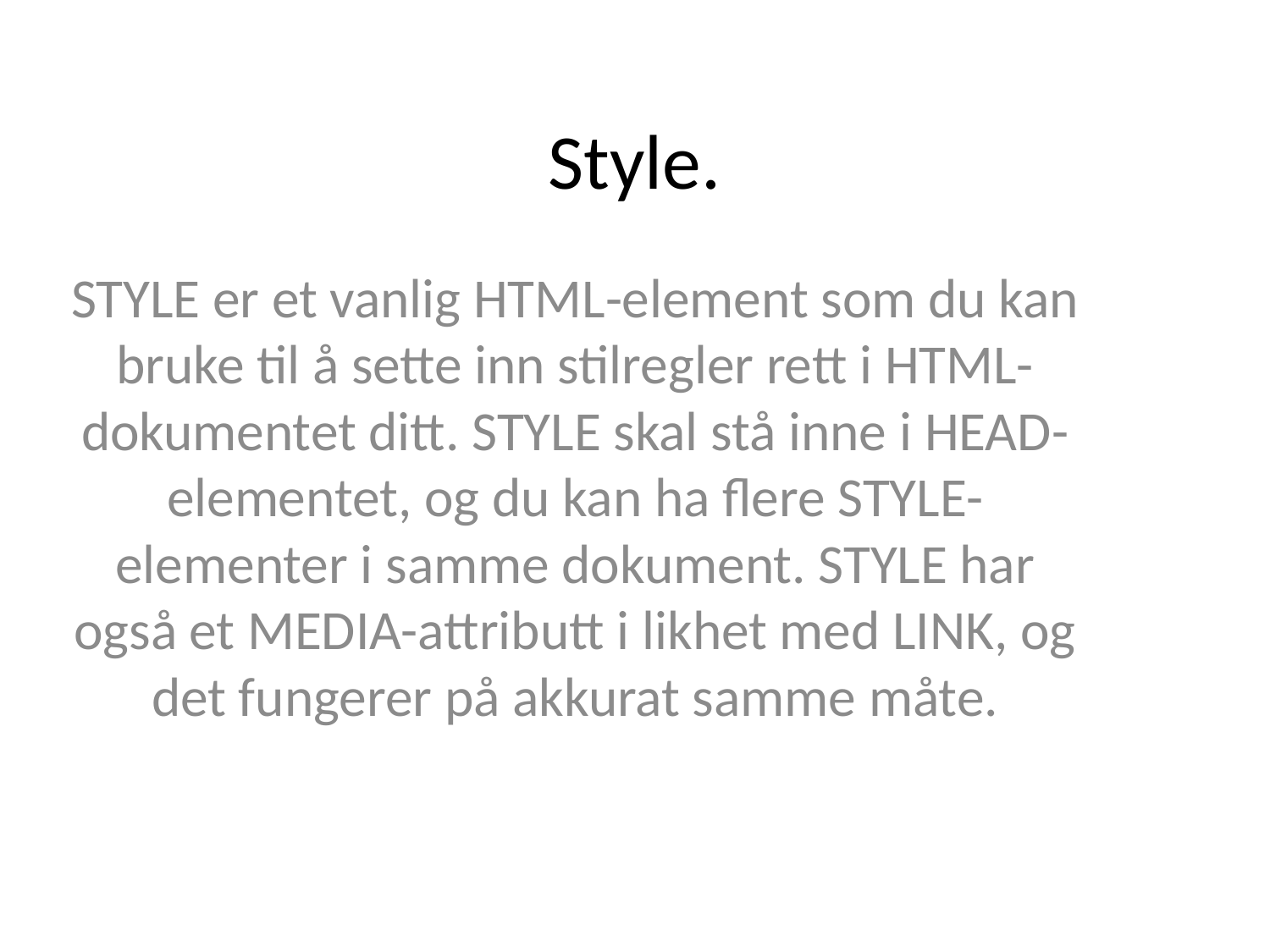

# Style.
STYLE er et vanlig HTML-element som du kan bruke til å sette inn stilregler rett i HTML-dokumentet ditt. STYLE skal stå inne i HEAD-elementet, og du kan ha flere STYLE-elementer i samme dokument. STYLE har også et MEDIA-attributt i likhet med LINK, og det fungerer på akkurat samme måte.